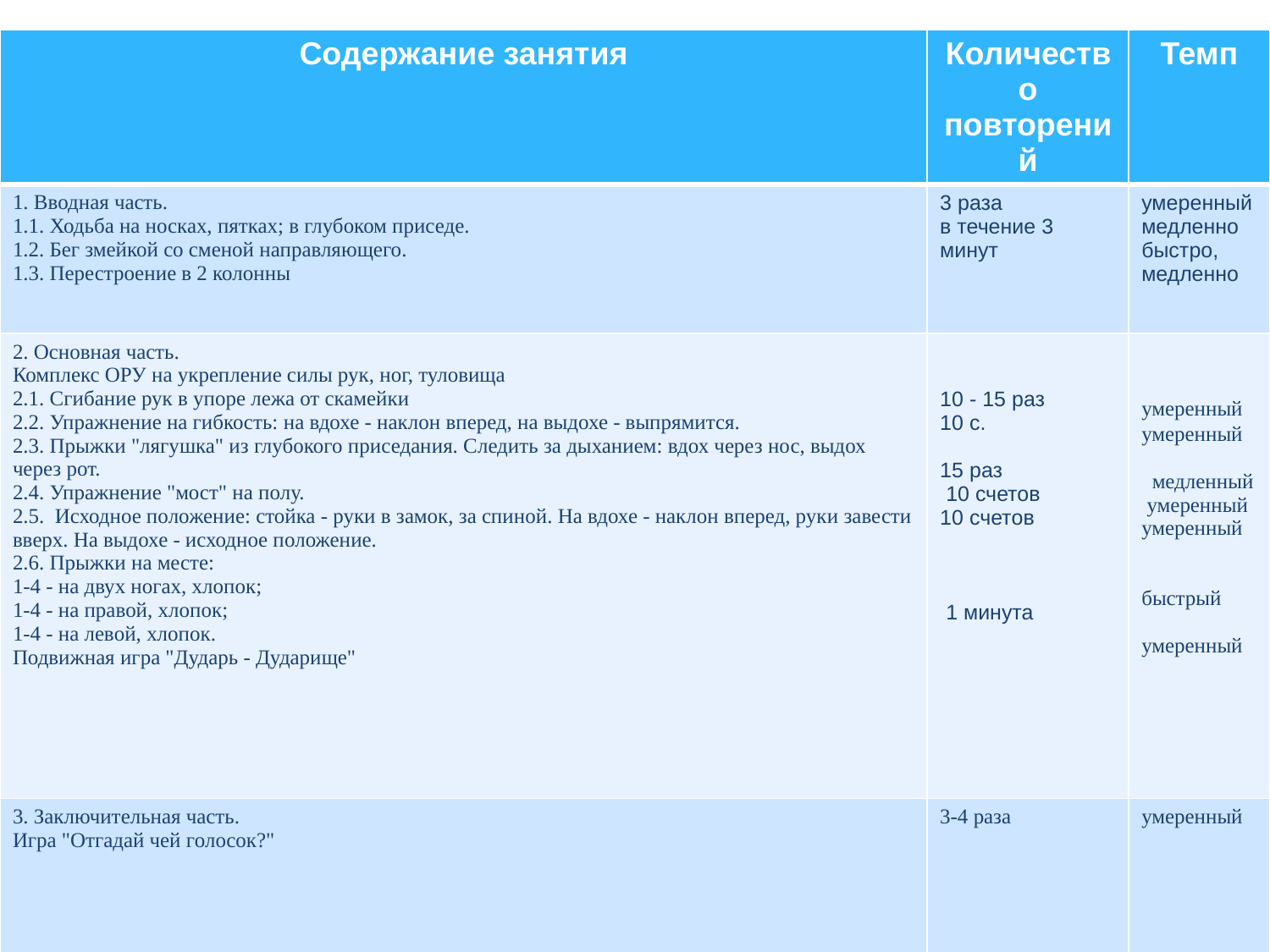

| Содержание занятия | Количество повторений | Темп |
| --- | --- | --- |
| 1. Вводная часть. 1.1. Ходьба на носках, пятках; в глубоком приседе. 1.2. Бег змейкой со сменой направляющего. 1.3. Перестроение в 2 колонны | 3 раза в течение 3 минут | умеренный медленно быстро, медленно |
| 2. Основная часть. Комплекс ОРУ на укрепление силы рук, ног, туловища 2.1. Сгибание рук в упоре лежа от скамейки 2.2. Упражнение на гибкость: на вдохе - наклон вперед, на выдохе - выпрямится. 2.3. Прыжки "лягушка" из глубокого приседания. Следить за дыханием: вдох через нос, выдох через рот. 2.4. Упражнение "мост" на полу. 2.5. Исходное положение: стойка - руки в замок, за спиной. На вдохе - наклон вперед, руки завести вверх. На выдохе - исходное положение. 2.6. Прыжки на месте: 1-4 - на двух ногах, хлопок; 1-4 - на правой, хлопок; 1-4 - на левой, хлопок. Подвижная игра "Дударь - Дударище" | 10 - 15 раз 10 с.   15 раз  10 счетов 10 счетов        1 минута | умеренный умеренный     медленный  умеренный умеренный       быстрый умеренный |
| 3. Заключительная часть. Игра "Отгадай чей голосок?" | 3-4 раза | умеренный |